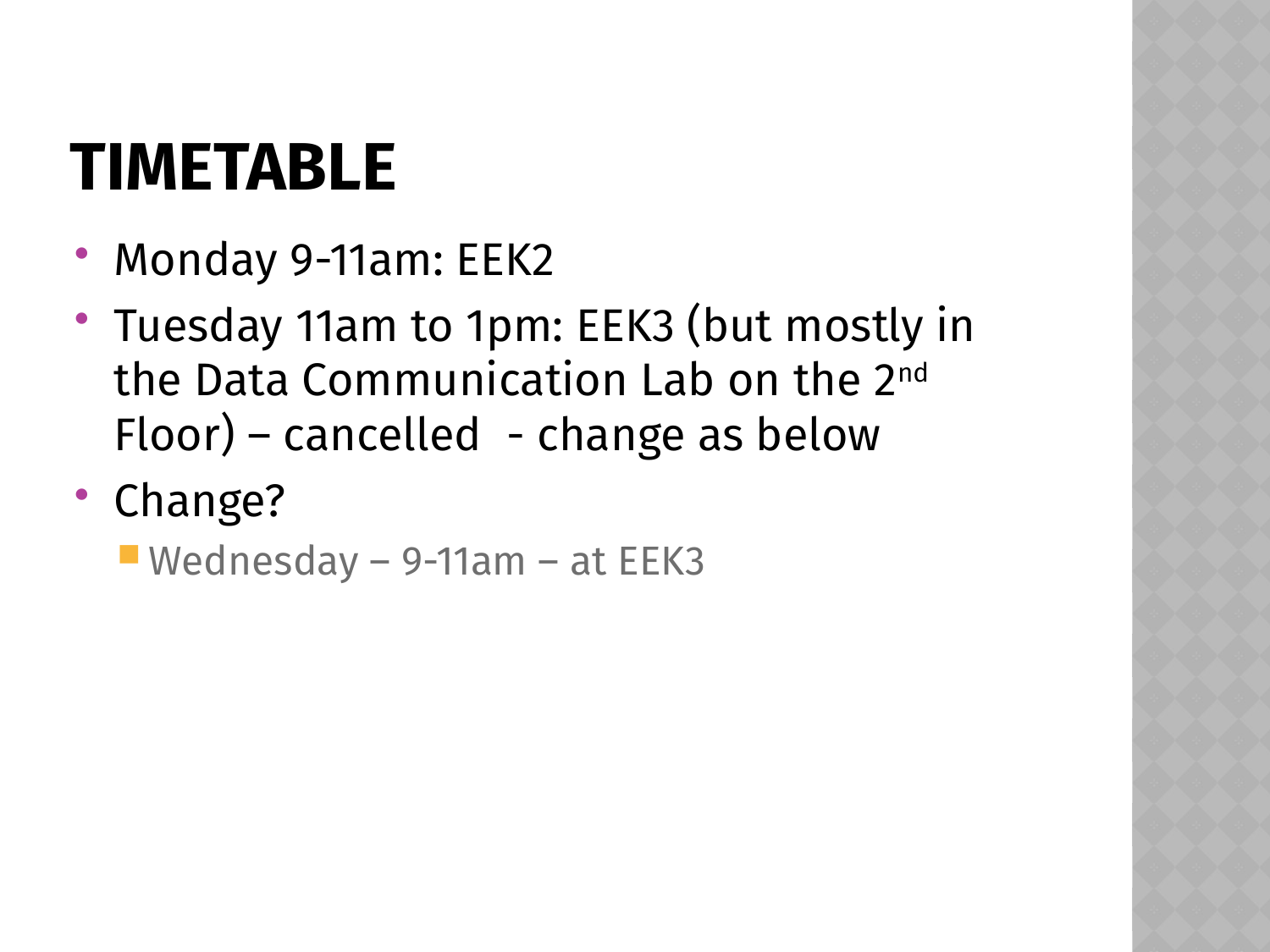

# timetable
Monday 9-11am: EEK2
Tuesday 11am to 1pm: EEK3 (but mostly in the Data Communication Lab on the 2nd Floor) – cancelled  - change as below
Change?
Wednesday – 9-11am – at EEK3